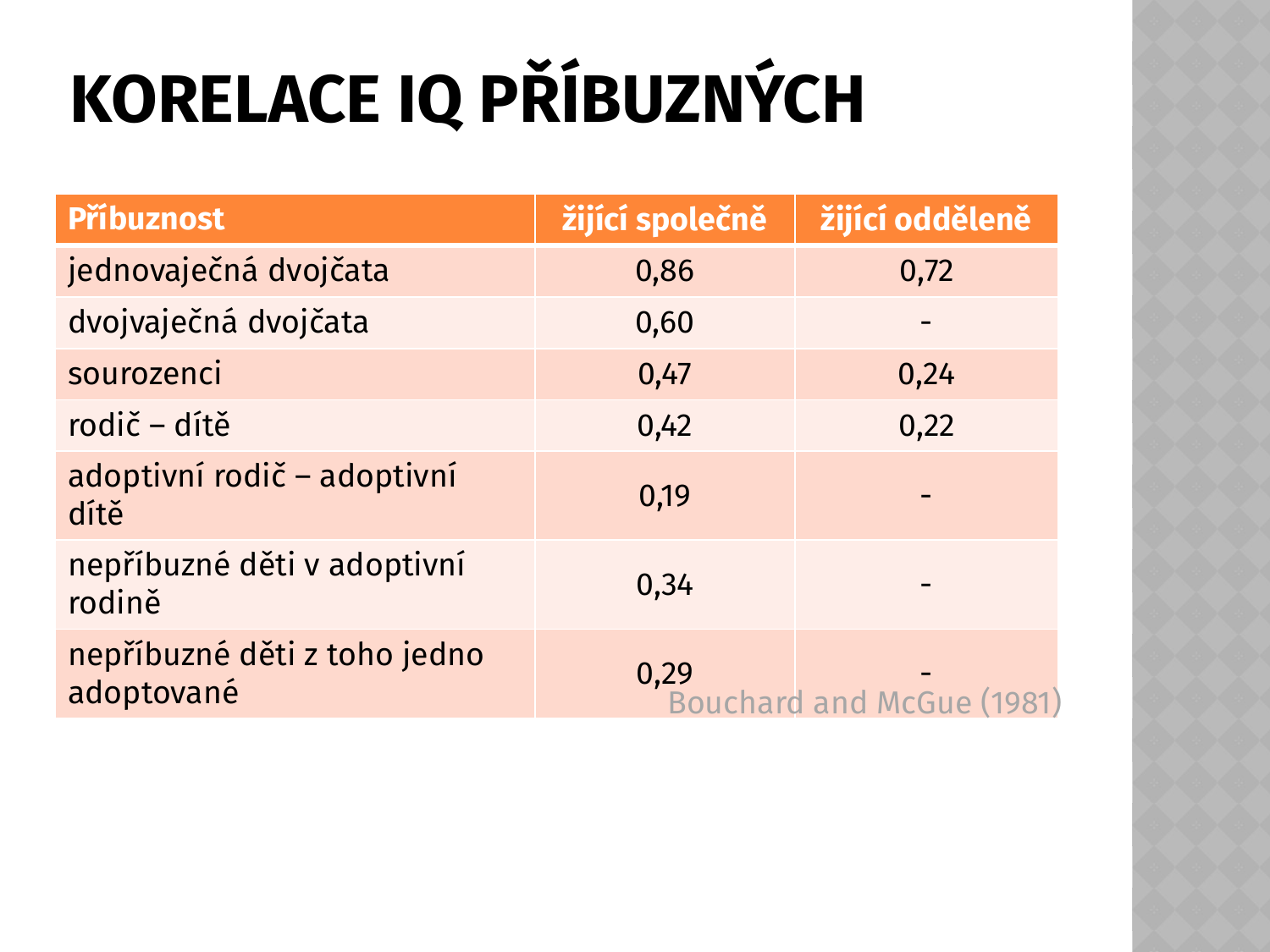

# Korelace IQ příbuzných
| Příbuznost | žijící společně | žijící odděleně |
| --- | --- | --- |
| jednovaječná dvojčata | 0,86 | 0,72 |
| dvojvaječná dvojčata | 0,60 | - |
| sourozenci | 0,47 | 0,24 |
| rodič – dítě | 0,42 | 0,22 |
| adoptivní rodič – adoptivní dítě | 0,19 | - |
| nepříbuzné děti v adoptivní rodině | 0,34 | - |
| nepříbuzné děti z toho jedno adoptované | 0,29 | - |
Bouchard and McGue (1981)